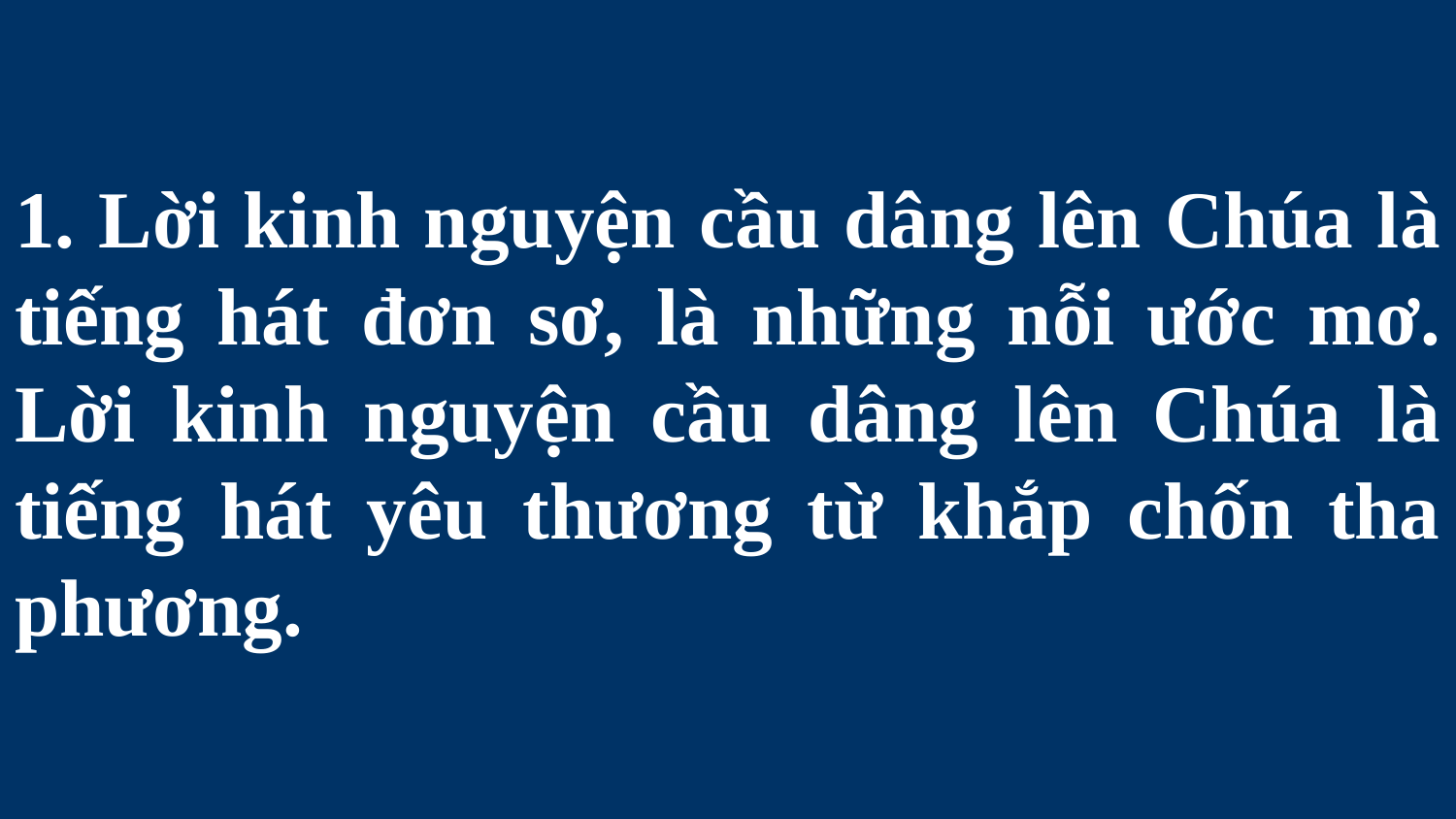

# 1. Lời kinh nguyện cầu dâng lên Chúa là tiếng hát đơn sơ, là những nỗi ước mơ. Lời kinh nguyện cầu dâng lên Chúa là tiếng hát yêu thương từ khắp chốn tha phương.